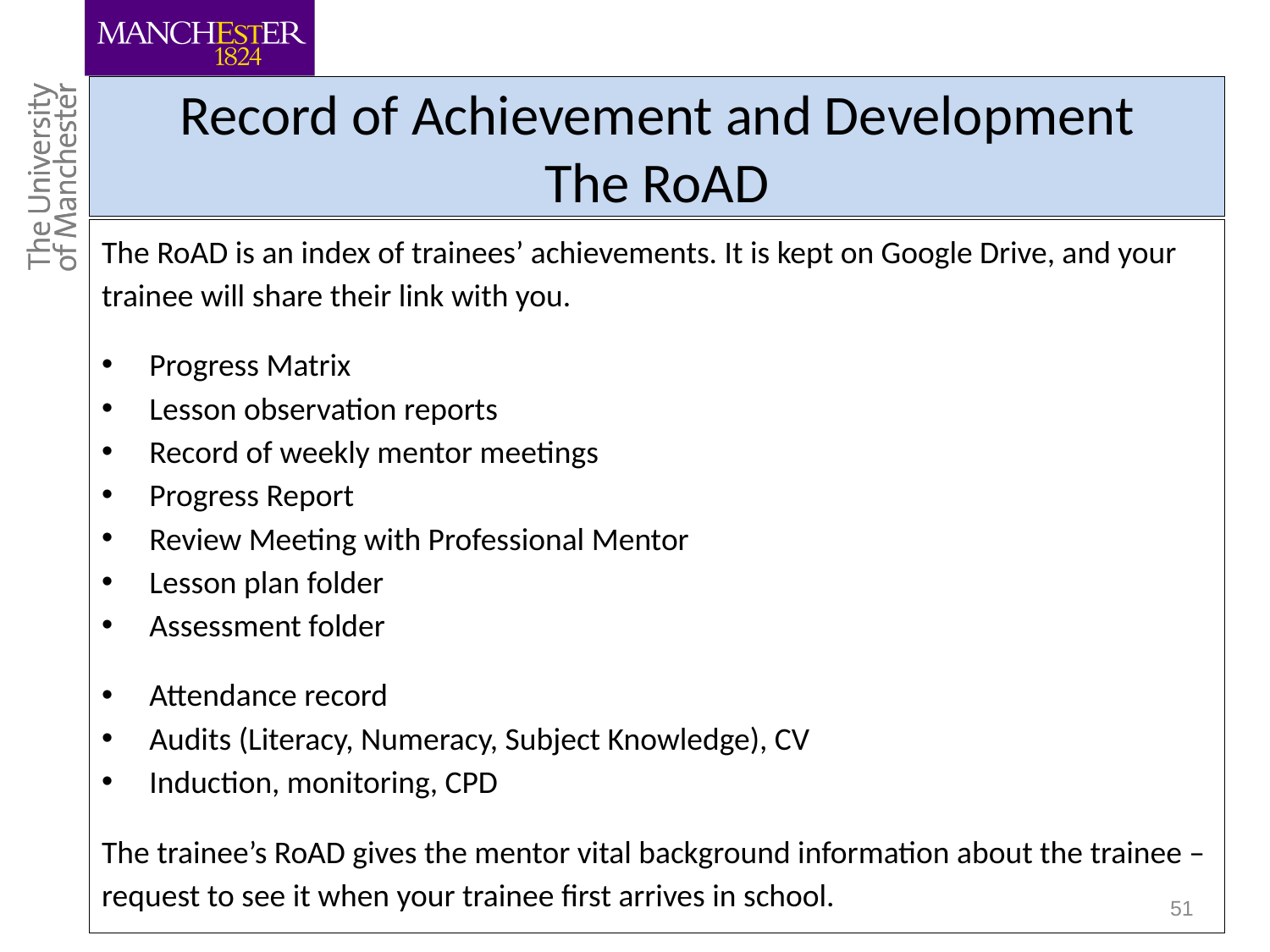

# Record of Achievement and Development The RoAD
The RoAD is an index of trainees’ achievements. It is kept on Google Drive, and your trainee will share their link with you.

Progress Matrix
Lesson observation reports
Record of weekly mentor meetings
Progress Report
Review Meeting with Professional Mentor
Lesson plan folder
Assessment folder

Attendance record
Audits (Literacy, Numeracy, Subject Knowledge), CV
Induction, monitoring, CPD

The trainee’s RoAD gives the mentor vital background information about the trainee – request to see it when your trainee first arrives in school.
51